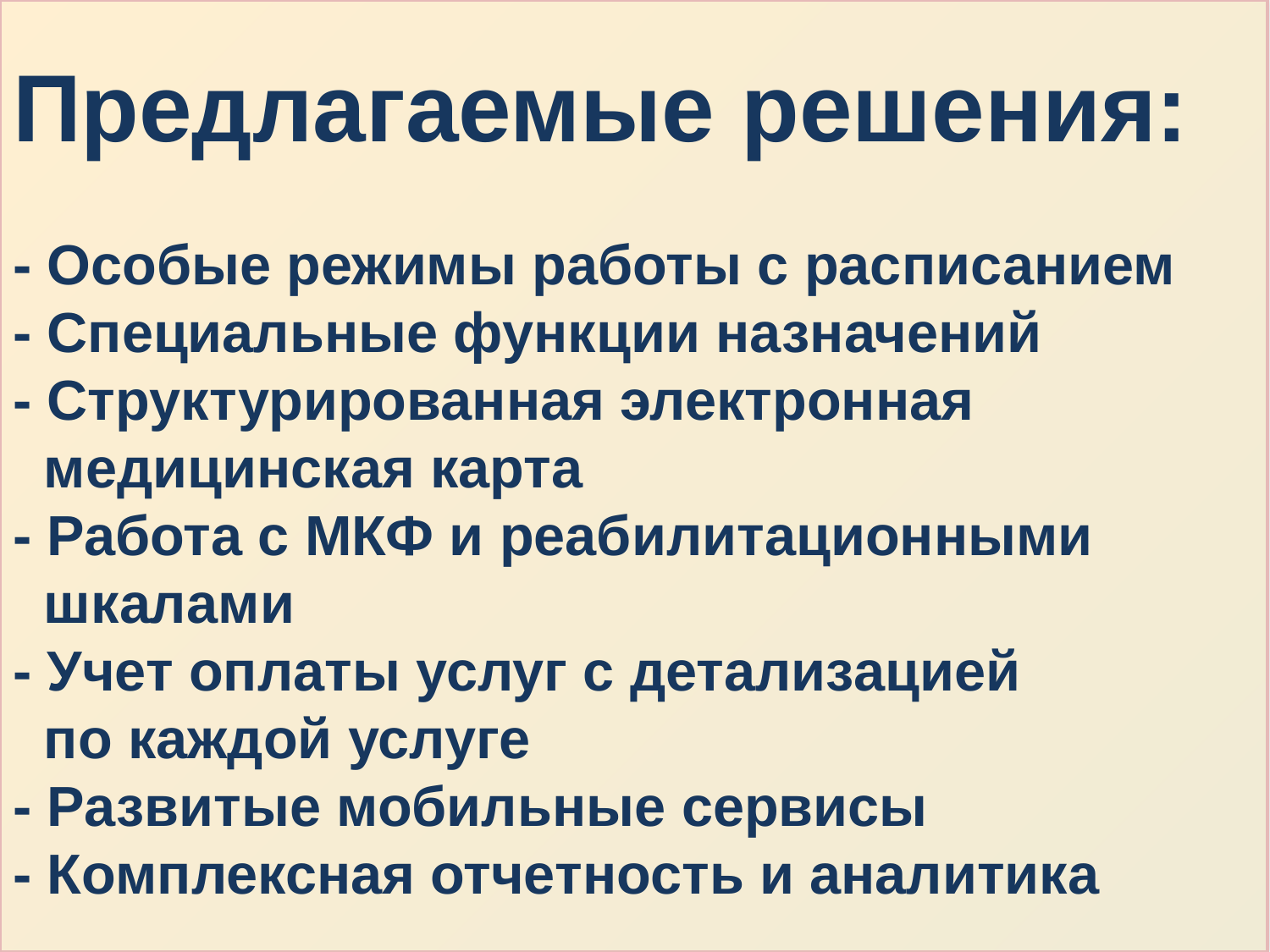

# Предлагаемые решения: - Особые режимы работы с расписанием - Специальные функции назначений - Структурированная электронная медицинская карта - Работа с МКФ и реабилитационными шкалами - Учет оплаты услуг с детализацией по каждой услуге - Развитые мобильные сервисы - Комплексная отчетность и аналитика